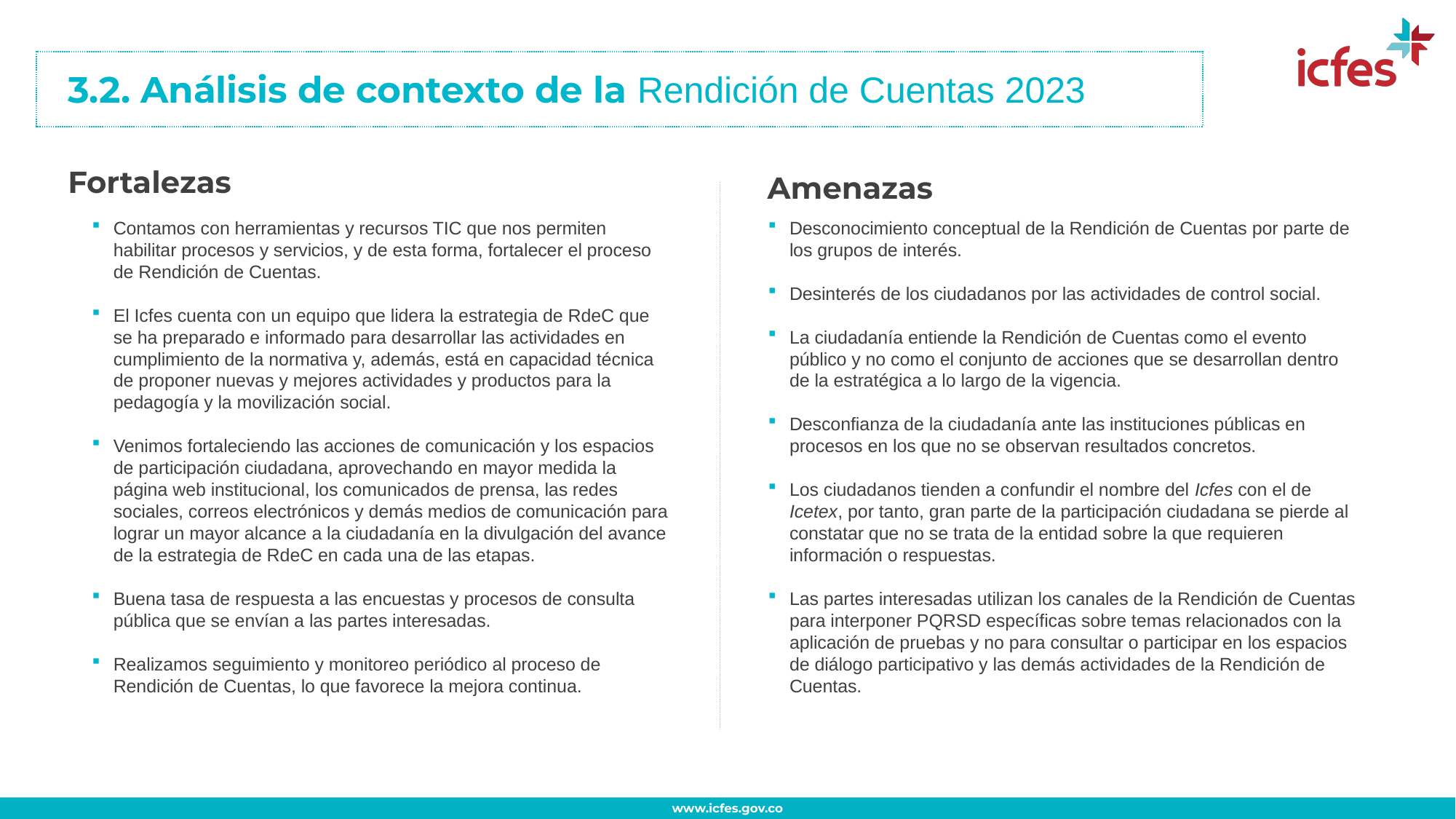

.

3.2. Análisis de contexto de la Rendición de Cuentas 2023
Fortalezas
Amenazas
Contamos con herramientas y recursos TIC que nos permiten habilitar procesos y servicios, y de esta forma, fortalecer el proceso de Rendición de Cuentas.

El Icfes cuenta con un equipo que lidera la estrategia de RdeC que se ha preparado e informado para desarrollar las actividades en cumplimiento de la normativa y, además, está en capacidad técnica de proponer nuevas y mejores actividades y productos para la pedagogía y la movilización social.

Venimos fortaleciendo las acciones de comunicación y los espacios de participación ciudadana, aprovechando en mayor medida la página web institucional, los comunicados de prensa, las redes sociales, correos electrónicos y demás medios de comunicación para lograr un mayor alcance a la ciudadanía en la divulgación del avance de la estrategia de RdeC en cada una de las etapas.

Buena tasa de respuesta a las encuestas y procesos de consulta pública que se envían a las partes interesadas.

Realizamos seguimiento y monitoreo periódico al proceso de Rendición de Cuentas, lo que favorece la mejora continua.
Desconocimiento conceptual de la Rendición de Cuentas por parte de los grupos de interés.

Desinterés de los ciudadanos por las actividades de control social.

La ciudadanía entiende la Rendición de Cuentas como el evento público y no como el conjunto de acciones que se desarrollan dentro de la estratégica a lo largo de la vigencia.

Desconfianza de la ciudadanía ante las instituciones públicas en procesos en los que no se observan resultados concretos.

Los ciudadanos tienden a confundir el nombre del Icfes con el de Icetex, por tanto, gran parte de la participación ciudadana se pierde al constatar que no se trata de la entidad sobre la que requieren información o respuestas.

Las partes interesadas utilizan los canales de la Rendición de Cuentas para interponer PQRSD específicas sobre temas relacionados con la aplicación de pruebas y no para consultar o participar en los espacios de diálogo participativo y las demás actividades de la Rendición de Cuentas.